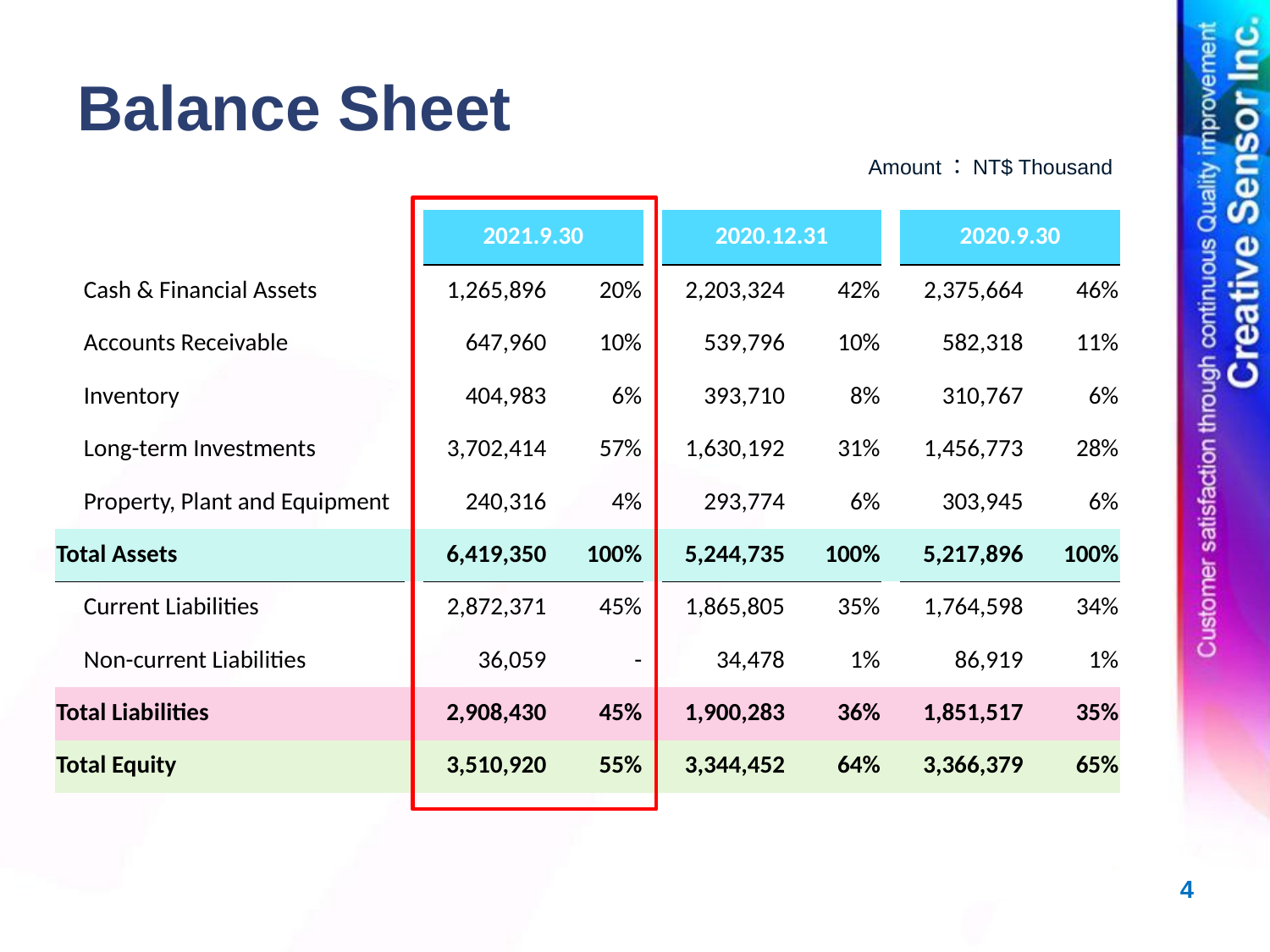

Balance Sheet
Amount：NT$ Thousand

|  |  | 2021.9.30 |  |  | 2020.12.31 |  |  | 2020.9.30 |  |
| --- | --- | --- | --- | --- | --- | --- | --- | --- | --- |
| Cash & Financial Assets |  | 1,265,896 | 20% |  | 2,203,324 | 42% |  | 2,375,664 | 46% |
| Accounts Receivable |  | 647,960 | 10% |  | 539,796 | 10% |  | 582,318 | 11% |
| Inventory |  | 404,983 | 6% |  | 393,710 | 8% |  | 310,767 | 6% |
| Long-term Investments |  | 3,702,414 | 57% |  | 1,630,192 | 31% |  | 1,456,773 | 28% |
| Property, Plant and Equipment |  | 240,316 | 4% |  | 293,774 | 6% |  | 303,945 | 6% |
| Total Assets |  | 6,419,350 | 100% |  | 5,244,735 | 100% |  | 5,217,896 | 100% |
| Current Liabilities |  | 2,872,371 | 45% |  | 1,865,805 | 35% |  | 1,764,598 | 34% |
| Non-current Liabilities |  | 36,059 | - |  | 34,478 | 1% |  | 86,919 | 1% |
| Total Liabilities |  | 2,908,430 | 45% |  | 1,900,283 | 36% |  | 1,851,517 | 35% |
| Total Equity |  | 3,510,920 | 55% |  | 3,344,452 | 64% |  | 3,366,379 | 65% |
4